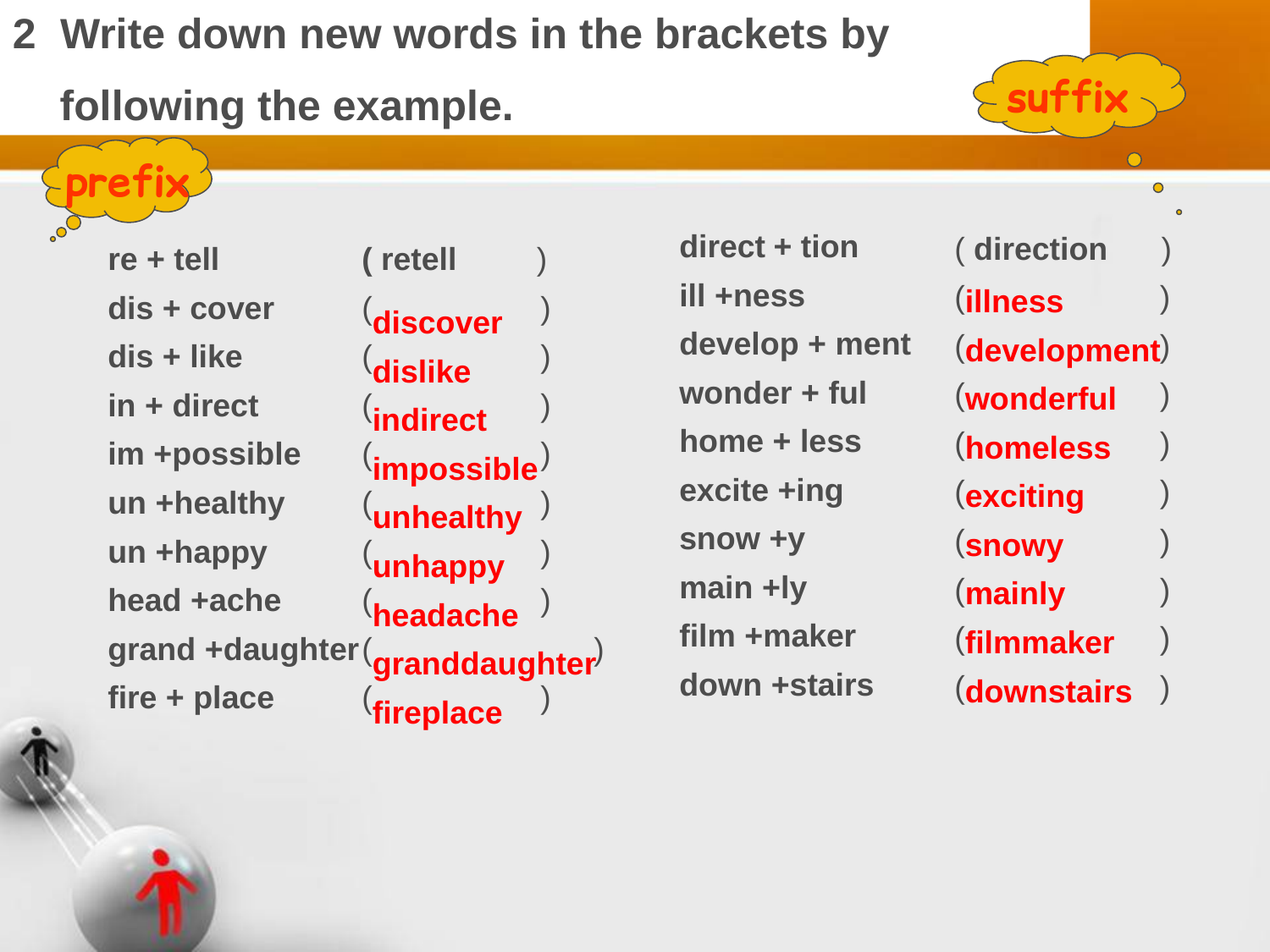

Write down new words in the brackets by
    following the example.

suffix

prefix
direct + tion
ill +ness
develop + ment
wonder + ful
home + less
excite +ing
snow +y
main +ly
film +maker
down +stairs
( direction      )
(                      )
(                      )
(                      )
(                      )
(                      )
(                      )
(                      )
(                      )
(                      )

re + tell
dis + cover
dis + like
in + direct
im +possible
un +healthy
un +happy
head +ache
grand +daughter
fire + place

( retell         )
(                   )
(                   )
(                   )
(                   )
(                   )
(                   )
(                   )
(                         )
(                   )

illness
development
wonderful
homeless
exciting
snowy
mainly
filmmaker
downstairs
discover
dislike
indirect
impossible
unhealthy
unhappy
headache
granddaughter
fireplace